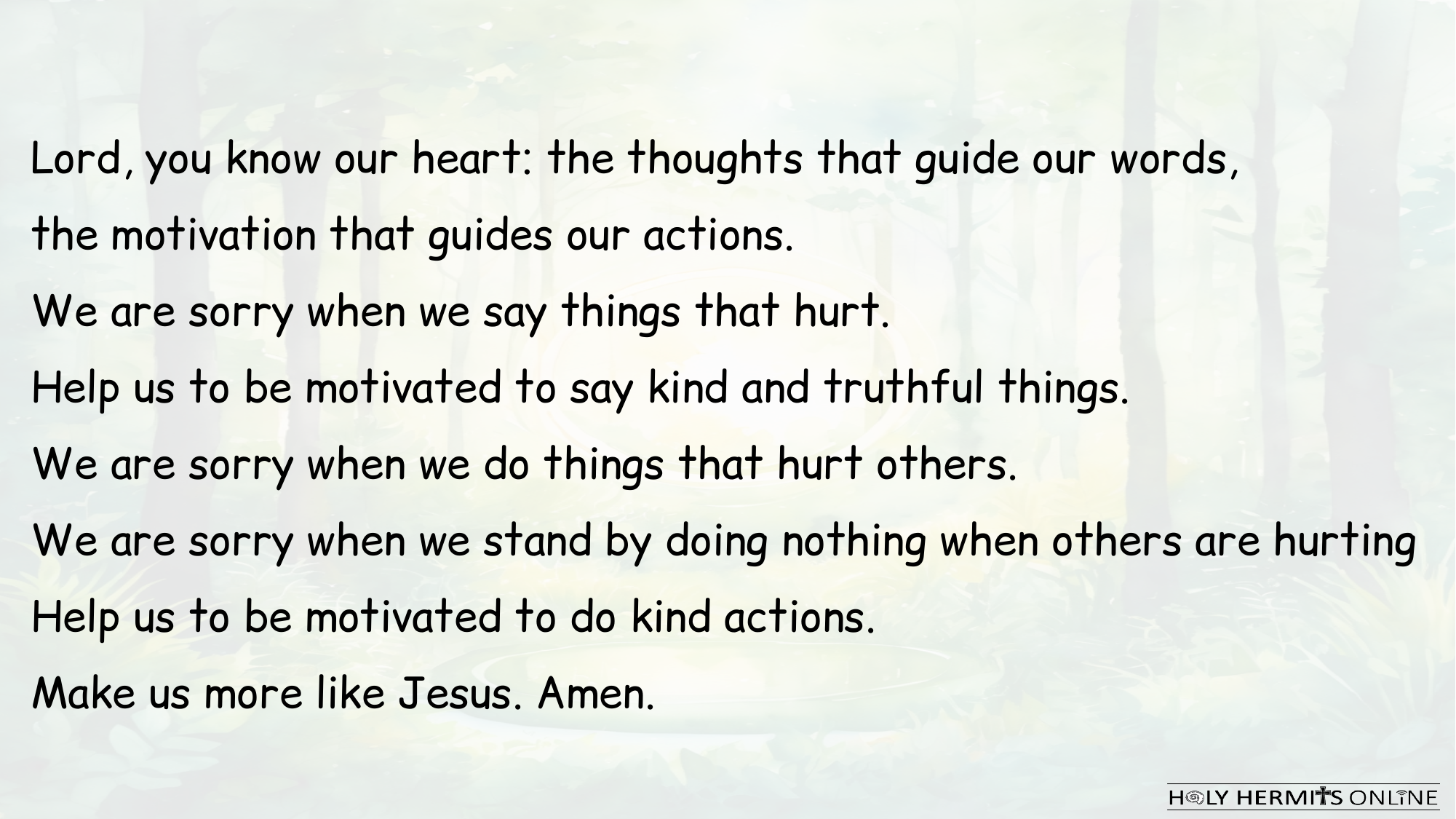

​
Lord, you know our heart: the thoughts that guide our words,
the motivation that guides our actions.
We are sorry when we say things that hurt.
Help us to be motivated to say kind and truthful things.
We are sorry when we do things that hurt others.
We are sorry when we stand by doing nothing when others are hurting
Help us to be motivated to do kind actions.
Make us more like Jesus. Amen.